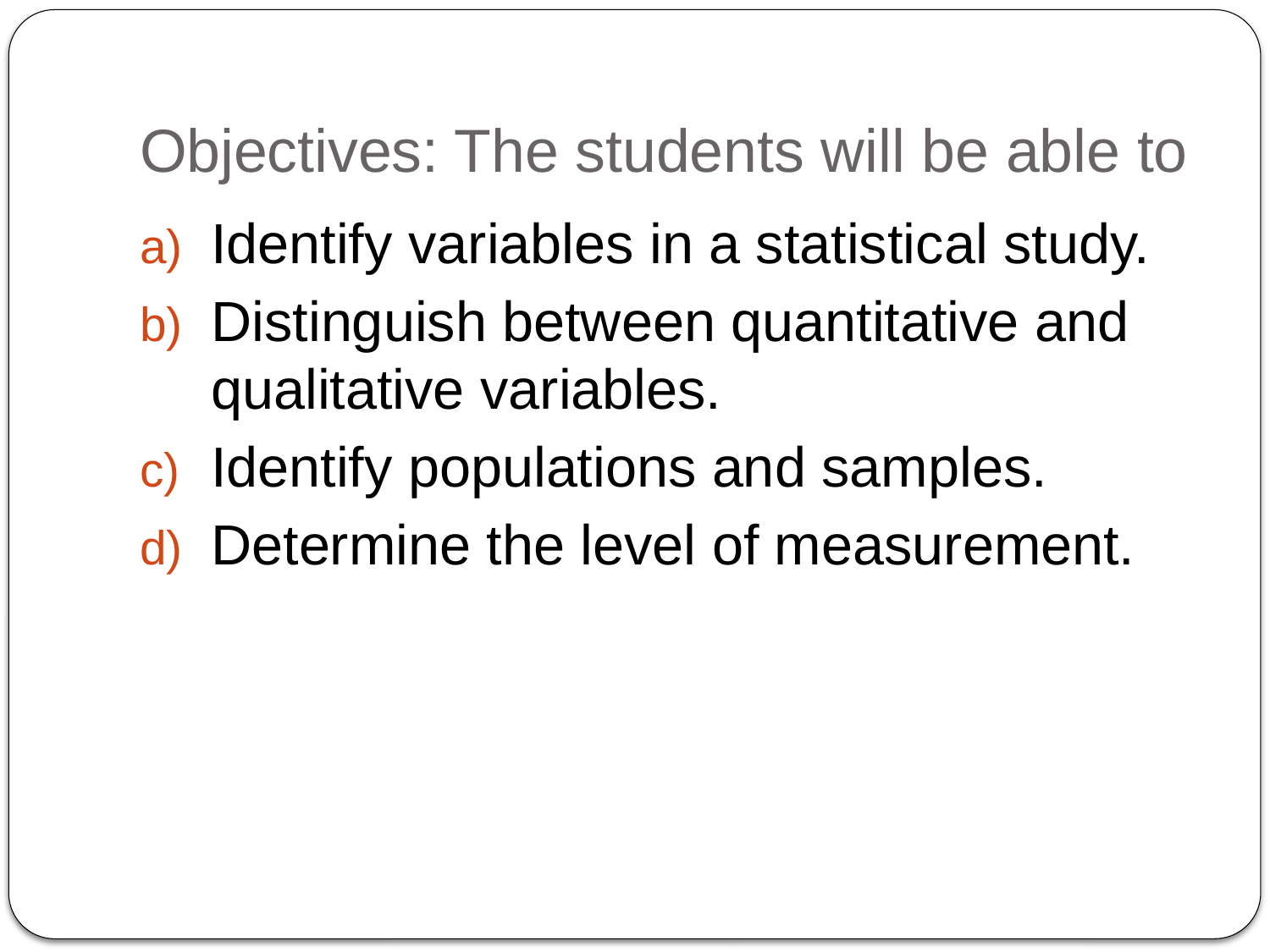

# Objectives: The students will be able to
Identify variables in a statistical study.
Distinguish between quantitative and qualitative variables.
Identify populations and samples.
Determine the level of measurement.